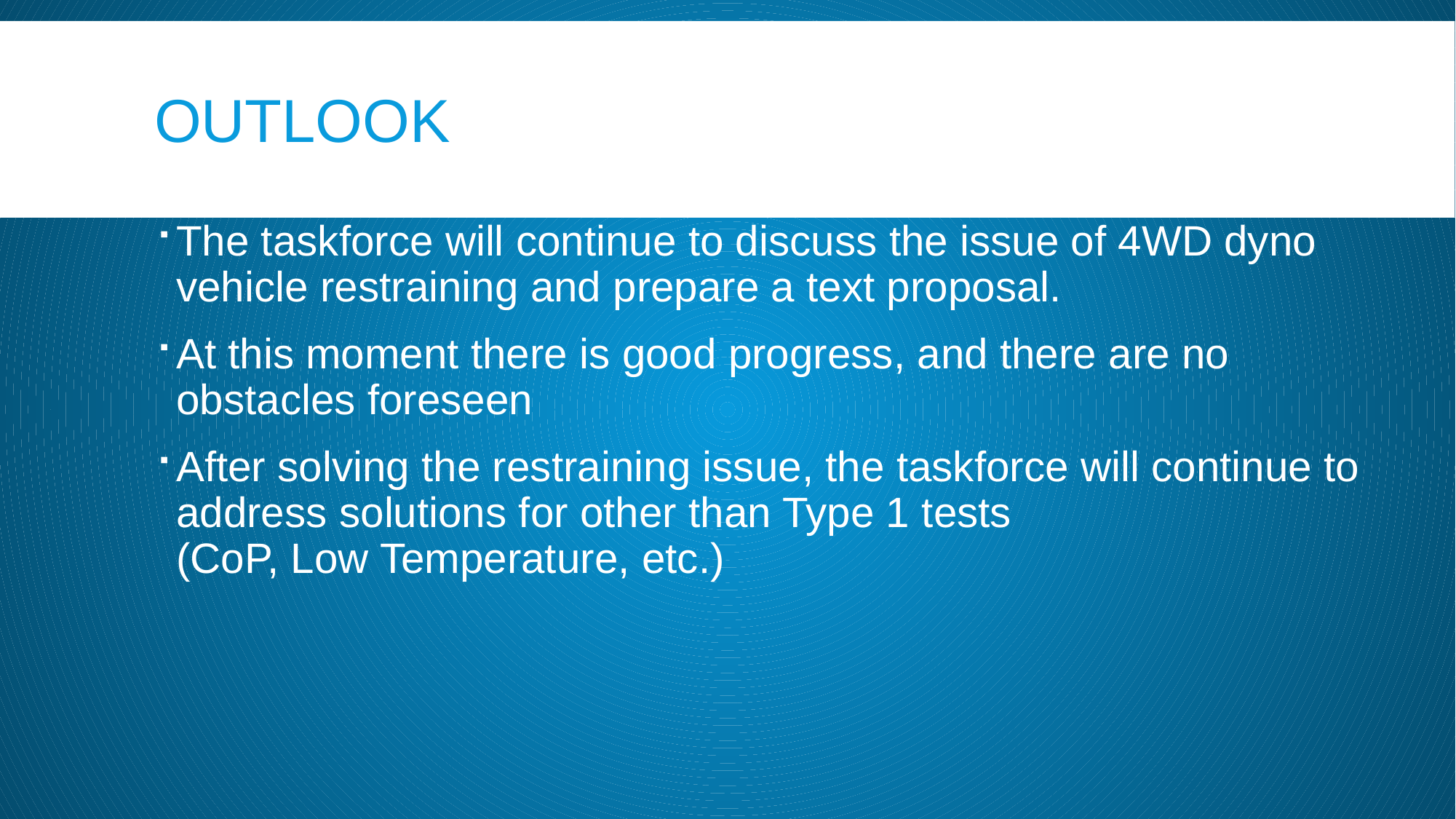

# outlook
The taskforce will continue to discuss the issue of 4WD dyno vehicle restraining and prepare a text proposal.
At this moment there is good progress, and there are no obstacles foreseen
After solving the restraining issue, the taskforce will continue to address solutions for other than Type 1 tests
(CoP, Low Temperature, etc.)